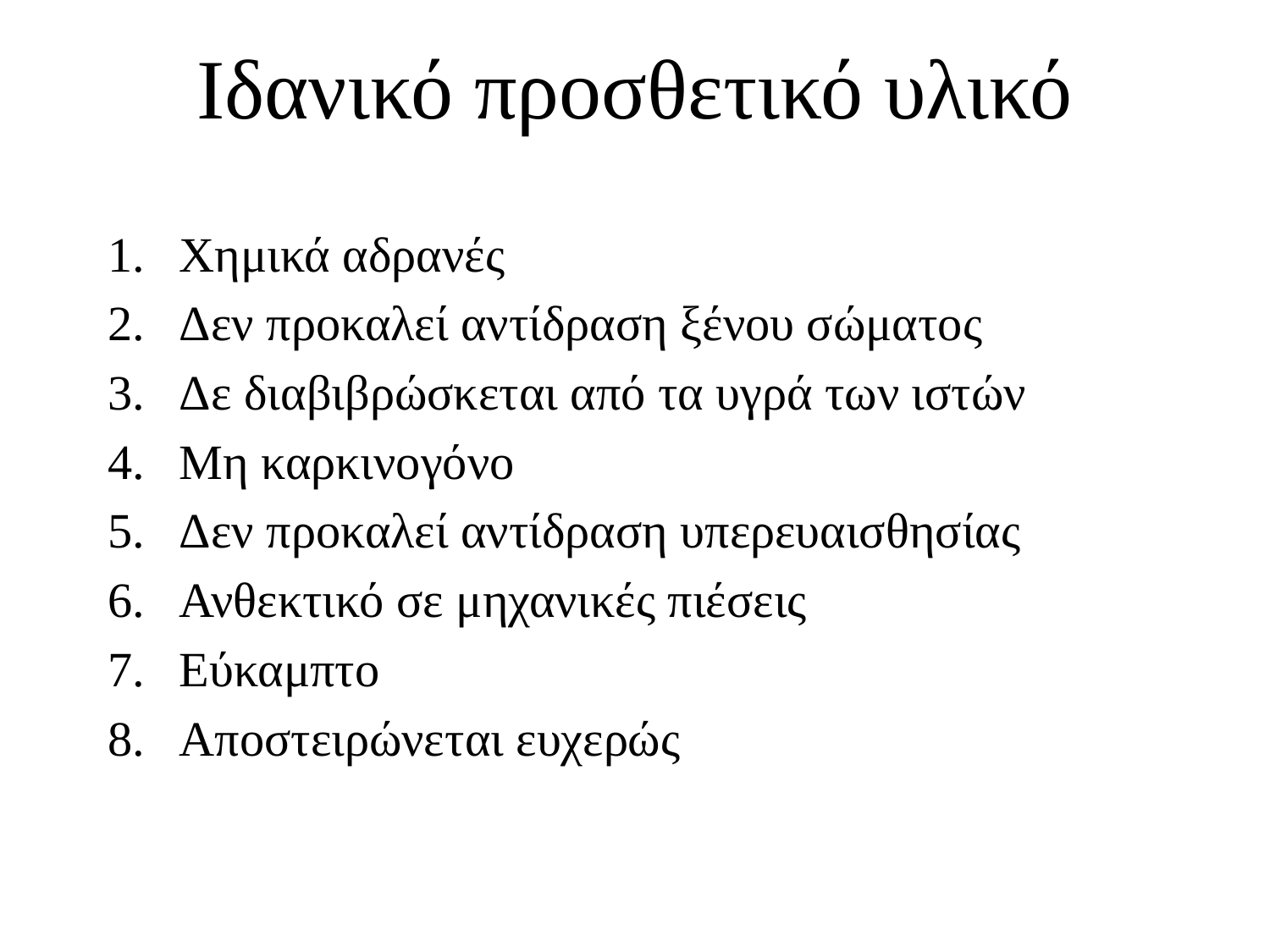

# Ιδανικό προσθετικό υλικό
Χημικά αδρανές
Δεν προκαλεί αντίδραση ξένου σώματος
Δε διαβιβρώσκεται από τα υγρά των ιστών
Μη καρκινογόνο
Δεν προκαλεί αντίδραση υπερευαισθησίας
Ανθεκτικό σε μηχανικές πιέσεις
Εύκαμπτο
Αποστειρώνεται ευχερώς